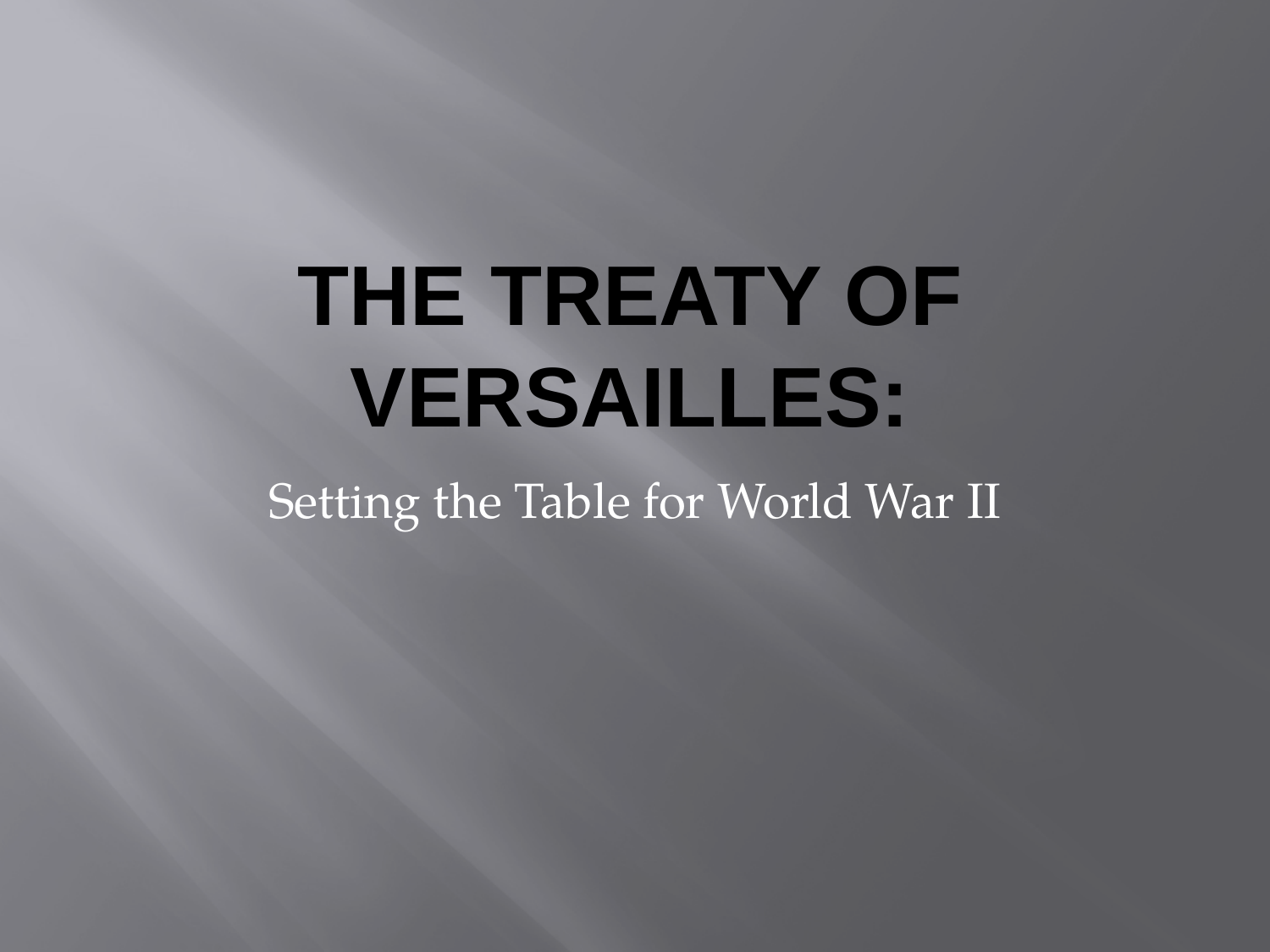

# The Treaty of Versailles:
Setting the Table for World War II